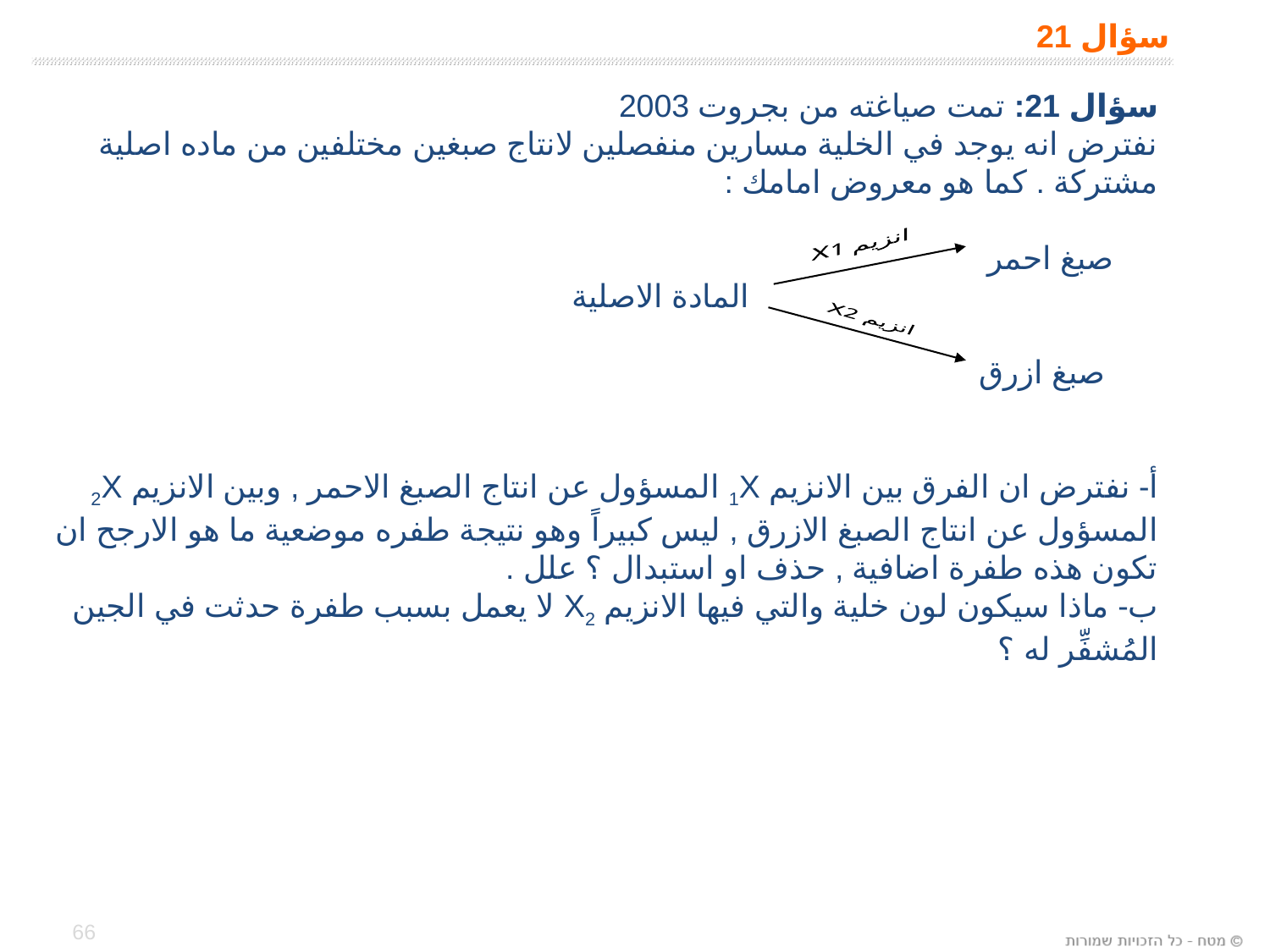

# سؤال 21

سؤال 21: تمت صياغته من بجروت 2003
نفترض انه يوجد في الخلية مسارين منفصلين لانتاج صبغين مختلفين من ماده اصلية مشتركة . كما هو معروض امامك :

     صبغ احمر
                                              المادة الاصلية

      صبغ ازرق

أ- نفترض ان الفرق بين الانزيم 1X المسؤول عن انتاج الصبغ الاحمر , وبين الانزيم 2X المسؤول عن انتاج الصبغ الازرق , ليس كبيراً وهو نتيجة طفره موضعية ما هو الارجح ان تكون هذه طفرة اضافية , حذف او استبدال ؟ علل .
ب- ماذا سيكون لون خلية والتي فيها الانزيم X2 لا يعمل بسبب طفرة حدثت في الجين المُشفِّر له ؟

انزيم X1
انزيم X2
66